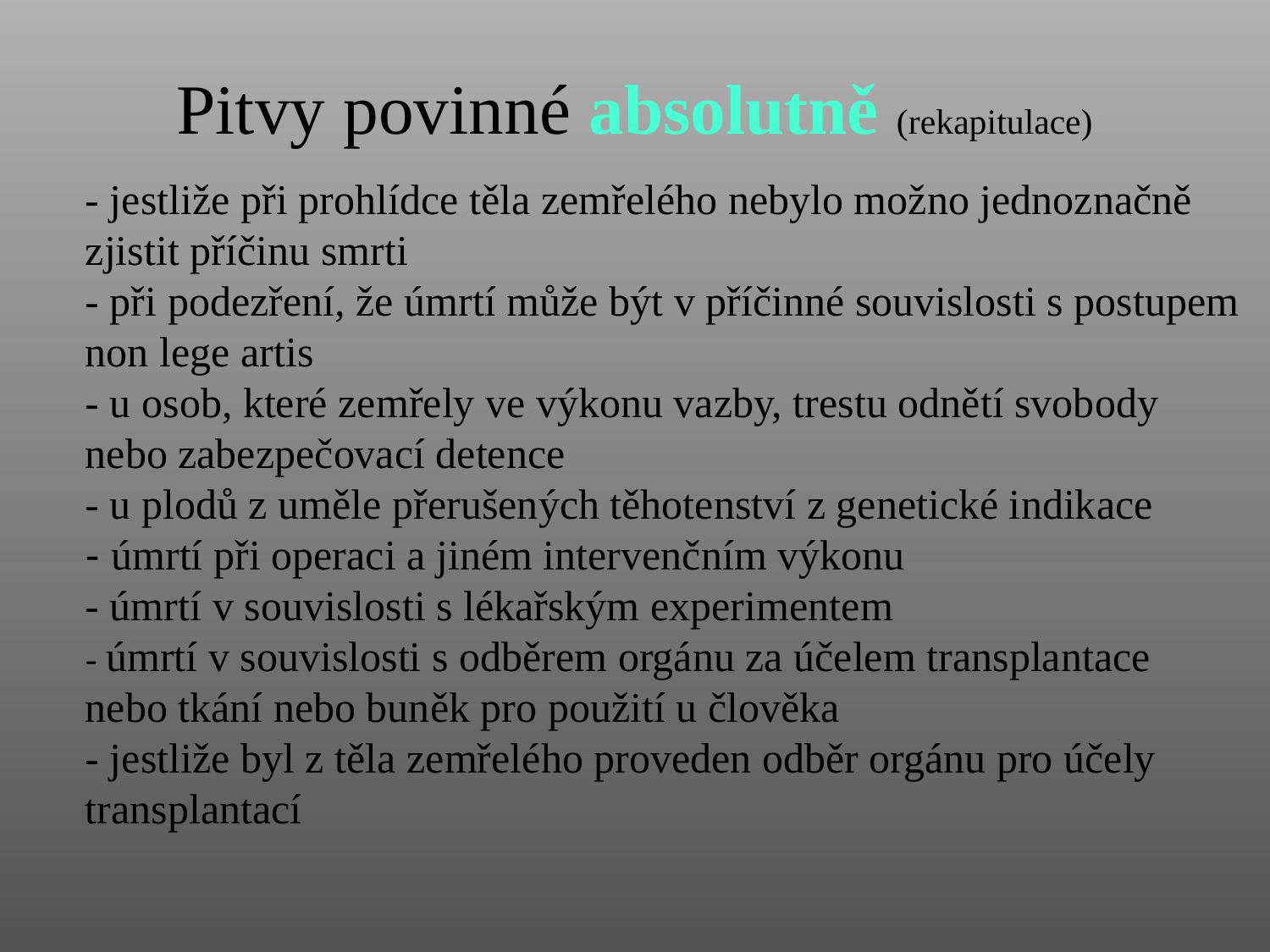

# Pitvy povinné absolutně (rekapitulace)
	- jestliže při prohlídce těla zemřelého nebylo možno jednoznačně zjistit příčinu smrti
- při podezření, že úmrtí může být v příčinné souvislosti s postupem non lege artis
- u osob, které zemřely ve výkonu vazby, trestu odnětí svobody    nebo zabezpečovací detence
- u plodů z uměle přerušených těhotenství z genetické indikace
- úmrtí při operaci a jiném intervenčním výkonu
- úmrtí v souvislosti s lékařským experimentem
- úmrtí v souvislosti s odběrem orgánu za účelem transplantace nebo tkání nebo buněk pro použití u člověka
- jestliže byl z těla zemřelého proveden odběr orgánu pro účely transplantací